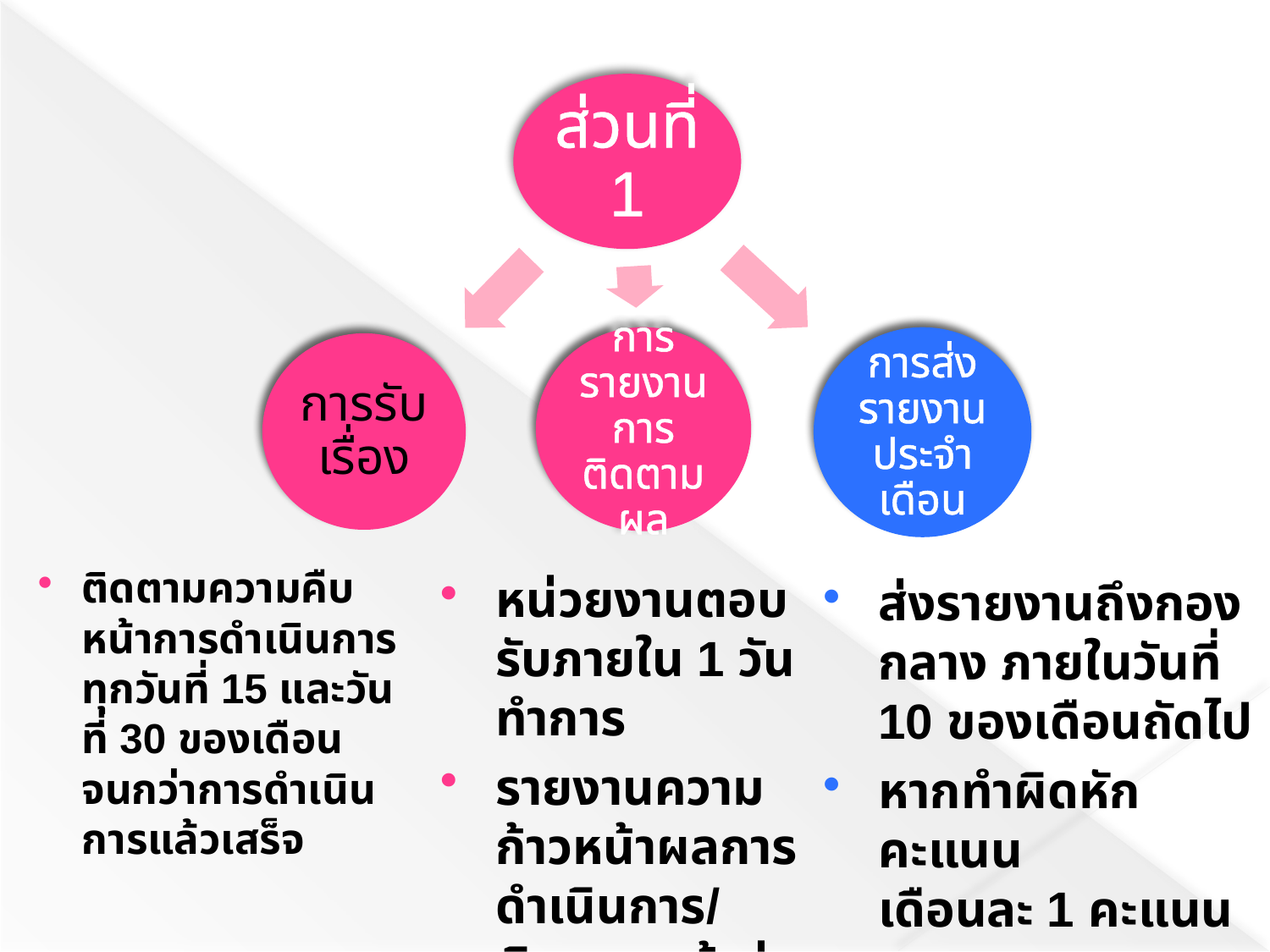

ส่วนที่ 1

การรับเรื่อง

การรายงานการติดตามผล

การส่งรายงานประจำเดือน
ติดตามความคืบหน้าการดำเนินการทุกวันที่ 15 และวันที่ 30 ของเดือนจนกว่าการดำเนินการแล้วเสร็จ
หน่วยงานตอบรับภายใน 1 วันทำการ
รายงานความก้าวหน้าผลการดำเนินการ/พิจารณาเข้าสู่ระบบฯ ภายใน  3 วันทำการ
ส่งรายงานถึงกองกลาง ภายในวันที่ 10 ของเดือนถัดไป
หากทำผิดหักคะแนน
เดือนละ 1 คะแนน